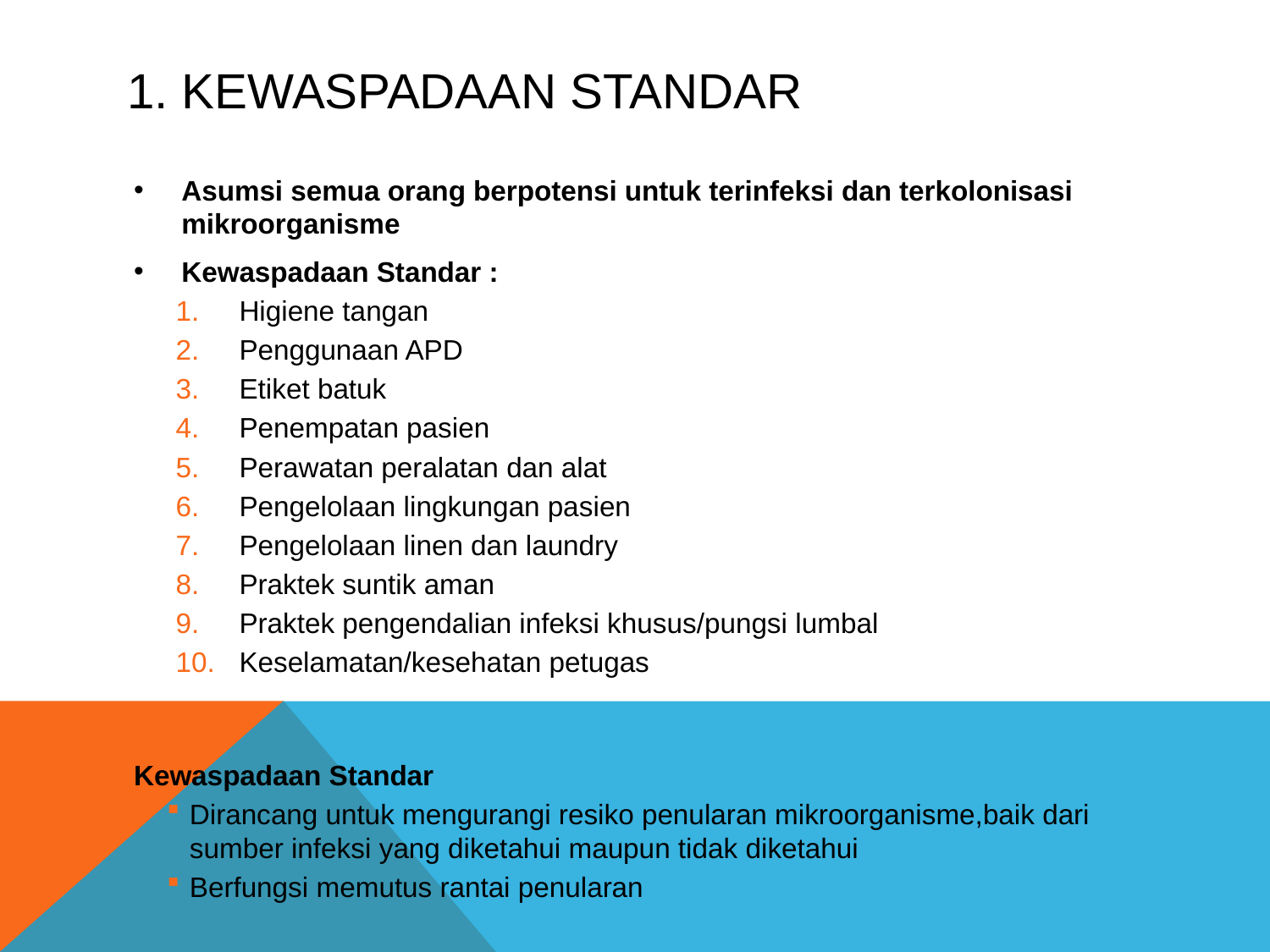

# 1. KEWASPADAAN STANDAR

Asumsi semua orang berpotensi untuk terinfeksi dan terkolonisasi mikroorganisme
Kewaspadaan Standar :
Higiene tangan
Penggunaan APD
Etiket batuk
Penempatan pasien
Perawatan peralatan dan alat
Pengelolaan lingkungan pasien
Pengelolaan linen dan laundry
Praktek suntik aman
Praktek pengendalian infeksi khusus/pungsi lumbal
Keselamatan/kesehatan petugas
Kewaspadaan Standar
Dirancang untuk mengurangi resiko penularan mikroorganisme,baik dari sumber infeksi yang diketahui maupun tidak diketahui
Berfungsi memutus rantai penularan